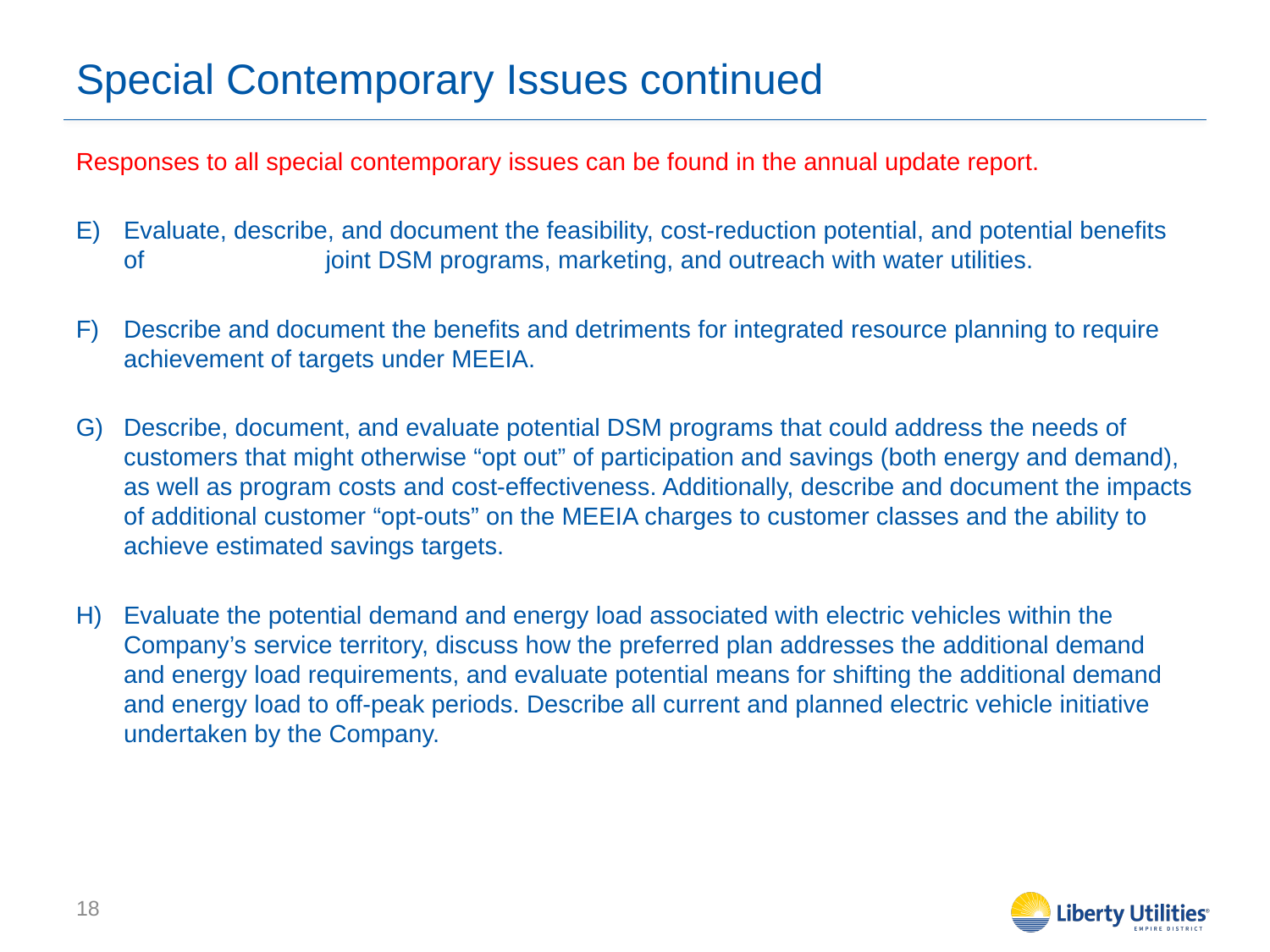

# Special Contemporary Issues continued
Responses to all special contemporary issues can be found in the annual update report.

Evaluate, describe, and document the feasibility, cost-reduction potential, and potential benefits of                          joint DSM programs, marketing, and outreach with water utilities.

Describe and document the benefits and detriments for integrated resource planning to require achievement of targets under MEEIA.

Describe, document, and evaluate potential DSM programs that could address the needs of customers that might otherwise “opt out” of participation and savings (both energy and demand), as well as program costs and cost-effectiveness. Additionally, describe and document the impacts of additional customer “opt-outs” on the MEEIA charges to customer classes and the ability to achieve estimated savings targets.

Evaluate the potential demand and energy load associated with electric vehicles within the Company’s service territory, discuss how the preferred plan addresses the additional demand and energy load requirements, and evaluate potential means for shifting the additional demand and energy load to off-peak periods. Describe all current and planned electric vehicle initiative undertaken by the Company.

18